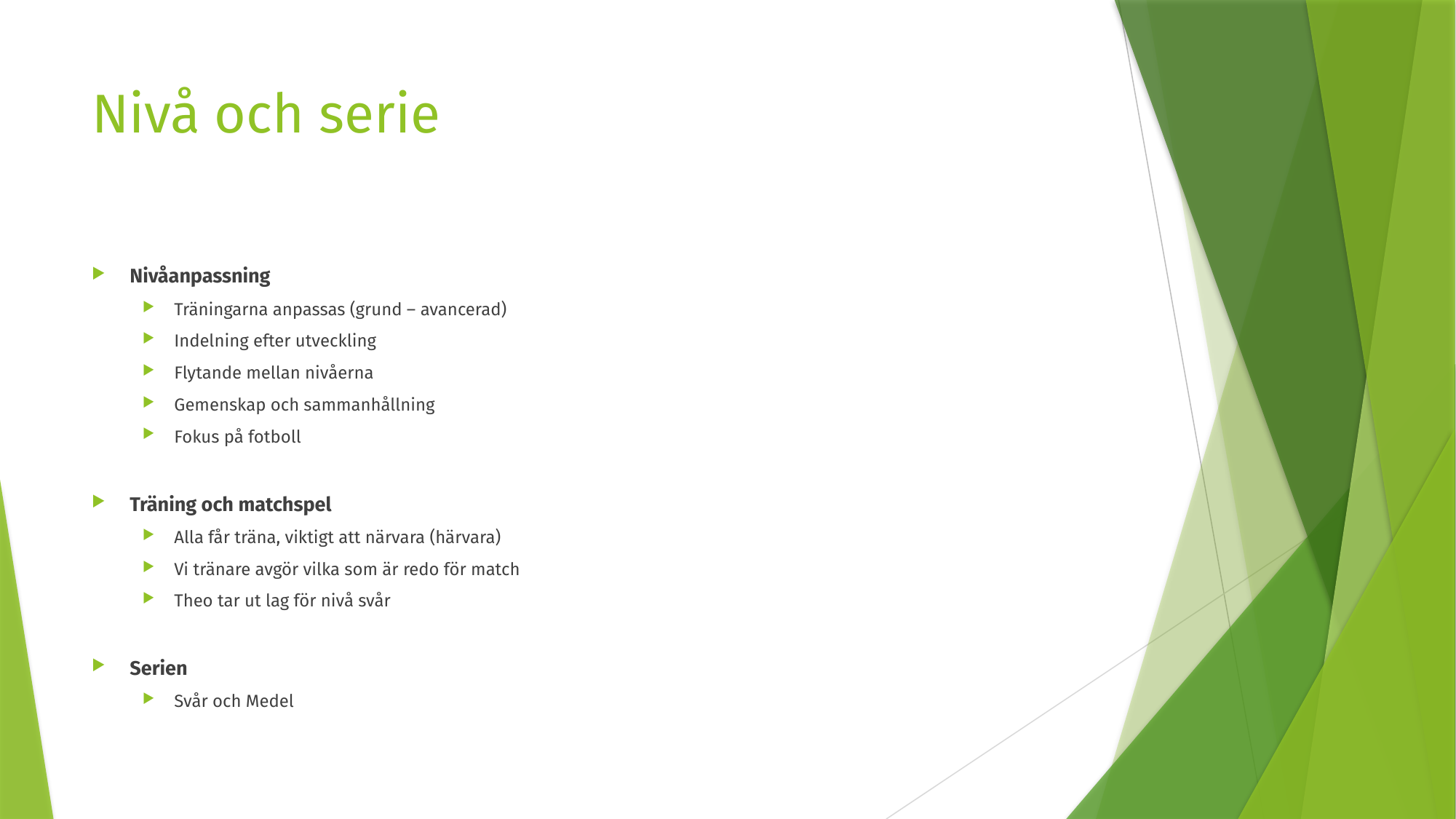

# Nivå och serie
Nivåanpassning
Träningarna anpassas (grund – avancerad)
Indelning efter utveckling
Flytande mellan nivåerna
Gemenskap och sammanhållning
Fokus på fotboll

Träning och matchspel
Alla får träna, viktigt att närvara (härvara)
Vi tränare avgör vilka som är redo för match
Theo tar ut lag för nivå svår

Serien
Svår och Medel